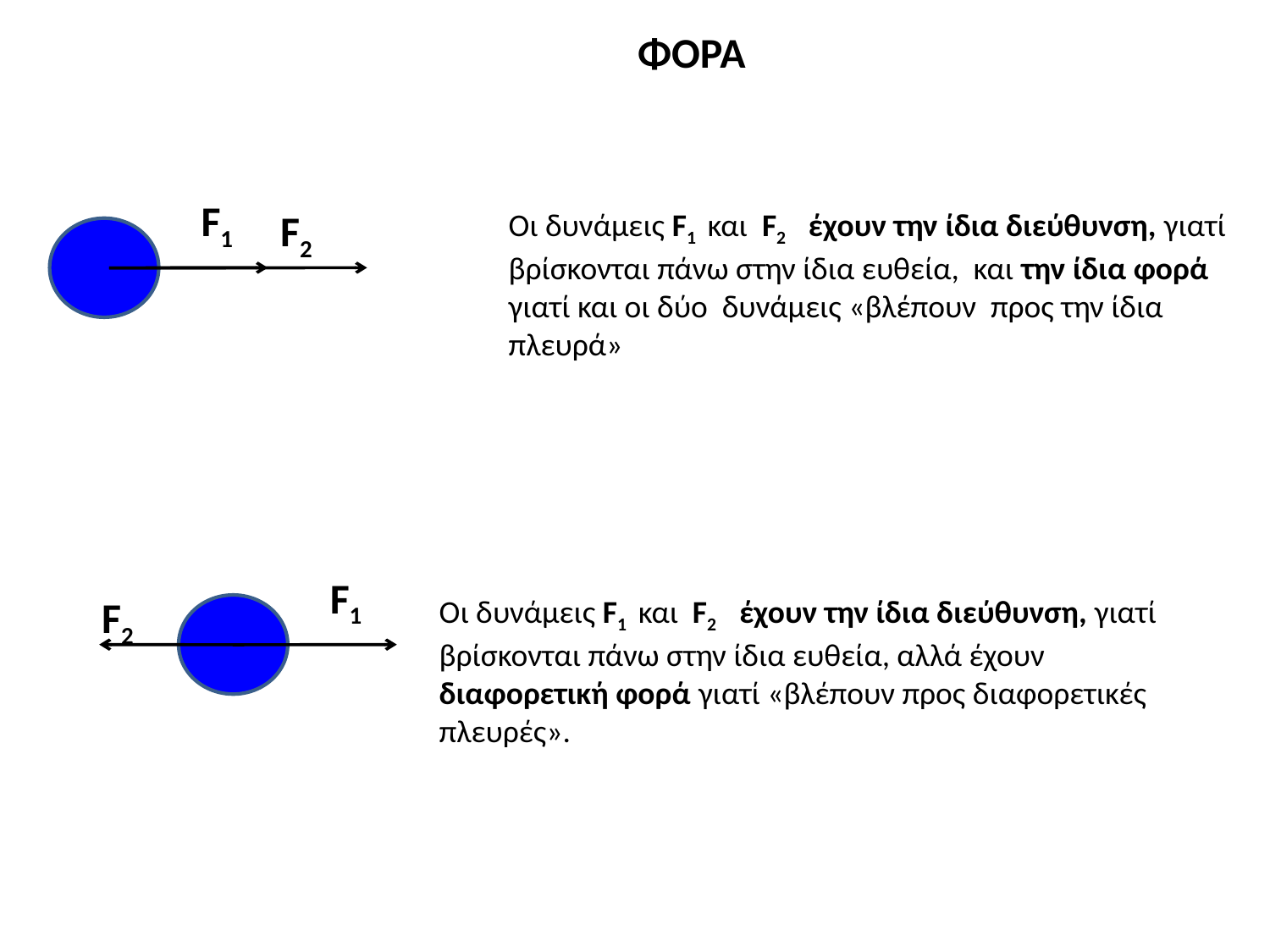

ΦΟΡΑ
F1
F2
Οι δυνάμεις F1  και  F2    έχουν την ίδια διεύθυνση, γιατί  βρίσκονται πάνω στην ίδια ευθεία,  και την ίδια φορά γιατί και οι δύο  δυνάμεις «βλέπουν  προς την ίδια πλευρά»

F1
F2
Οι δυνάμεις F1  και  F2    έχουν την ίδια διεύθυνση, γιατί  βρίσκονται πάνω στην ίδια ευθεία, αλλά έχουν διαφορετική φορά γιατί «βλέπουν προς διαφορετικές πλευρές».